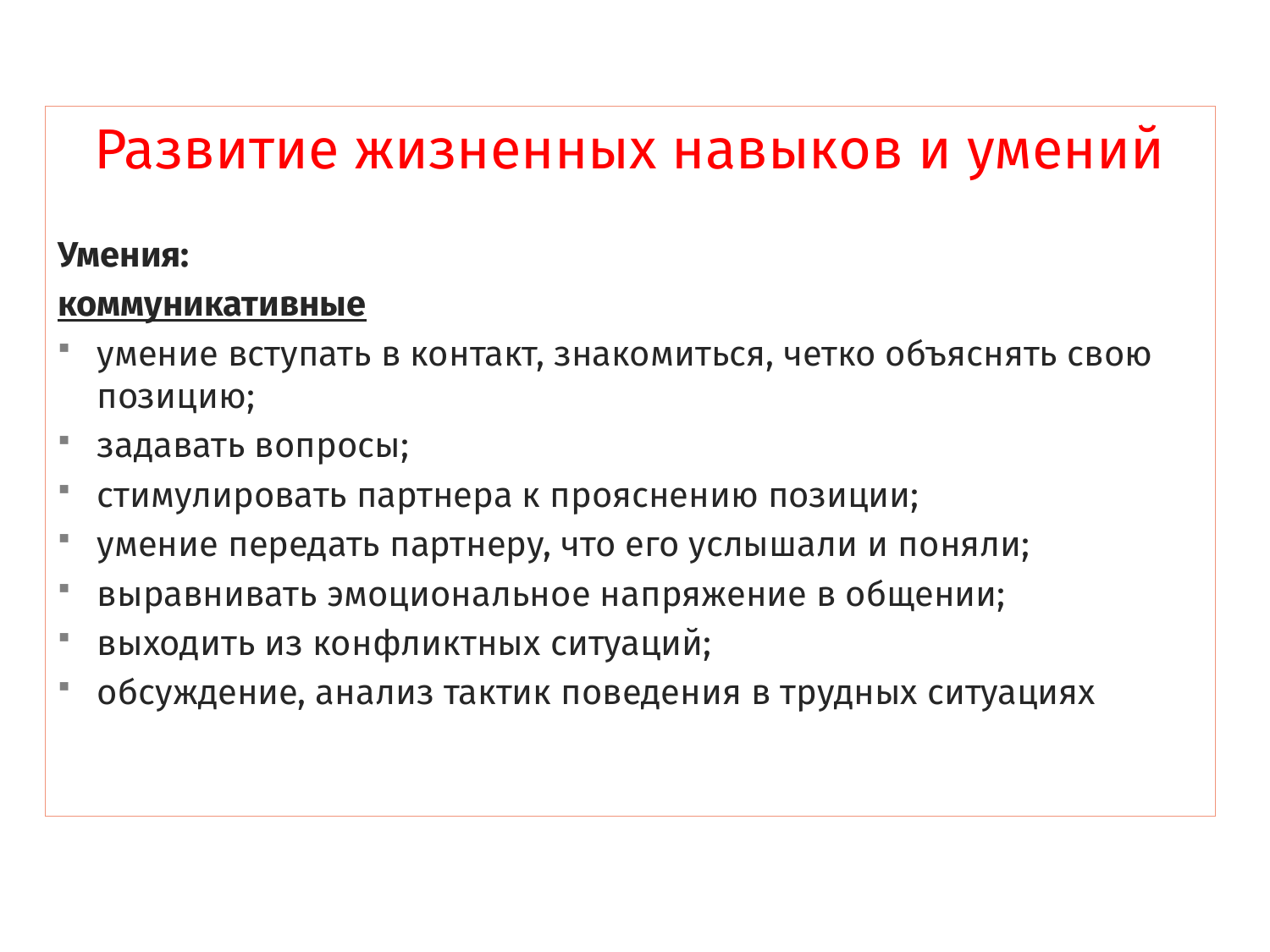

Развитие жизненных навыков и умений

Умения:
коммуникативные
умение вступать в контакт, знакомиться, четко объяснять свою позицию;
задавать вопросы;
стимулировать партнера к прояснению позиции;
умение передать партнеру, что его услышали и поняли;
выравнивать эмоциональное напряжение в общении;
выходить из конфликтных ситуаций;
обсуждение, анализ тактик поведения в трудных ситуациях